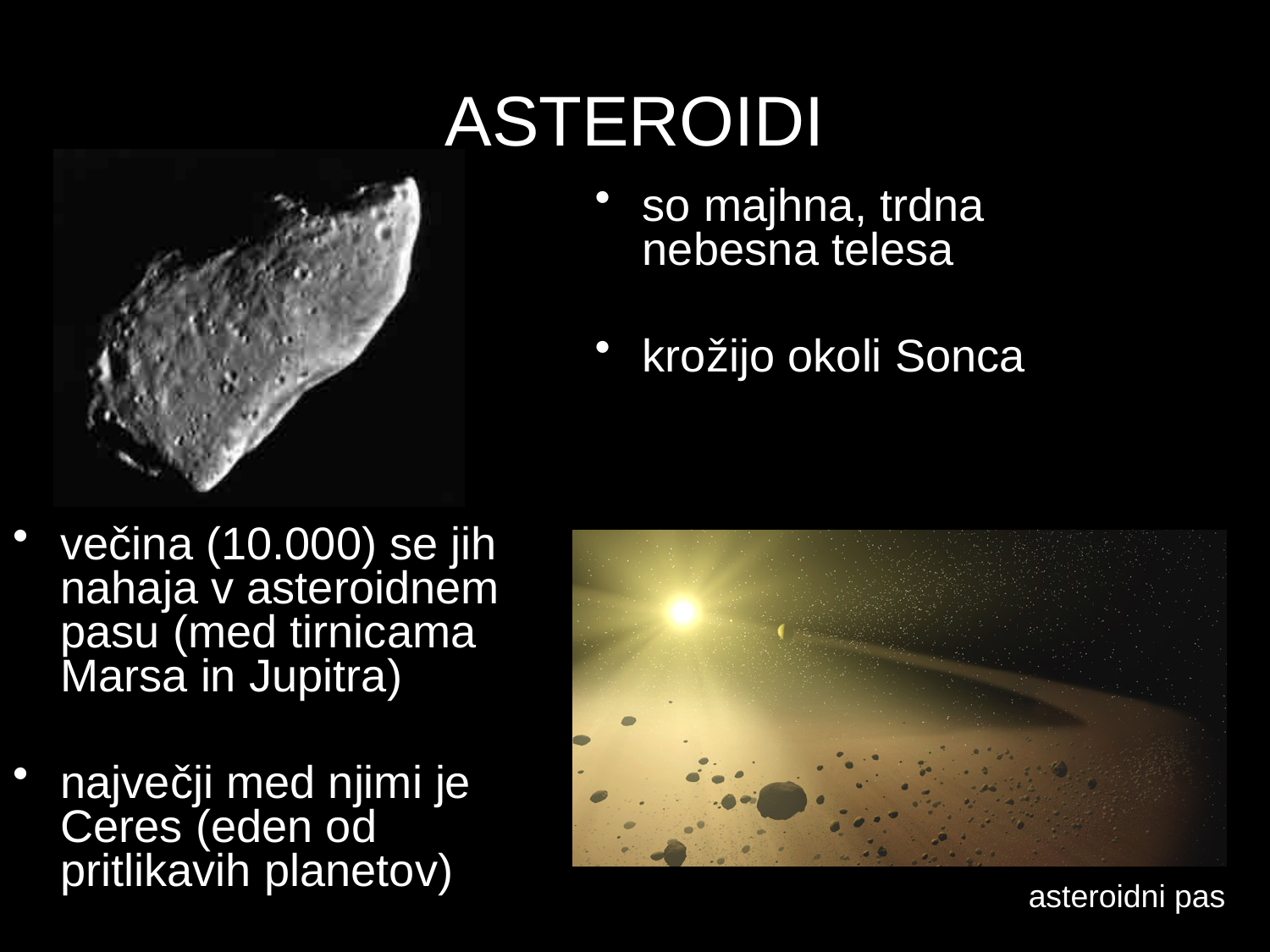

# ASTEROIDI

so majhna, trdna nebesna telesa

krožijo okoli Sonca
večina (10.000) se jih nahaja v asteroidnem pasu (med tirnicama Marsa in Jupitra)

največji med njimi je Ceres (eden od pritlikavih planetov)

asteroidni pas